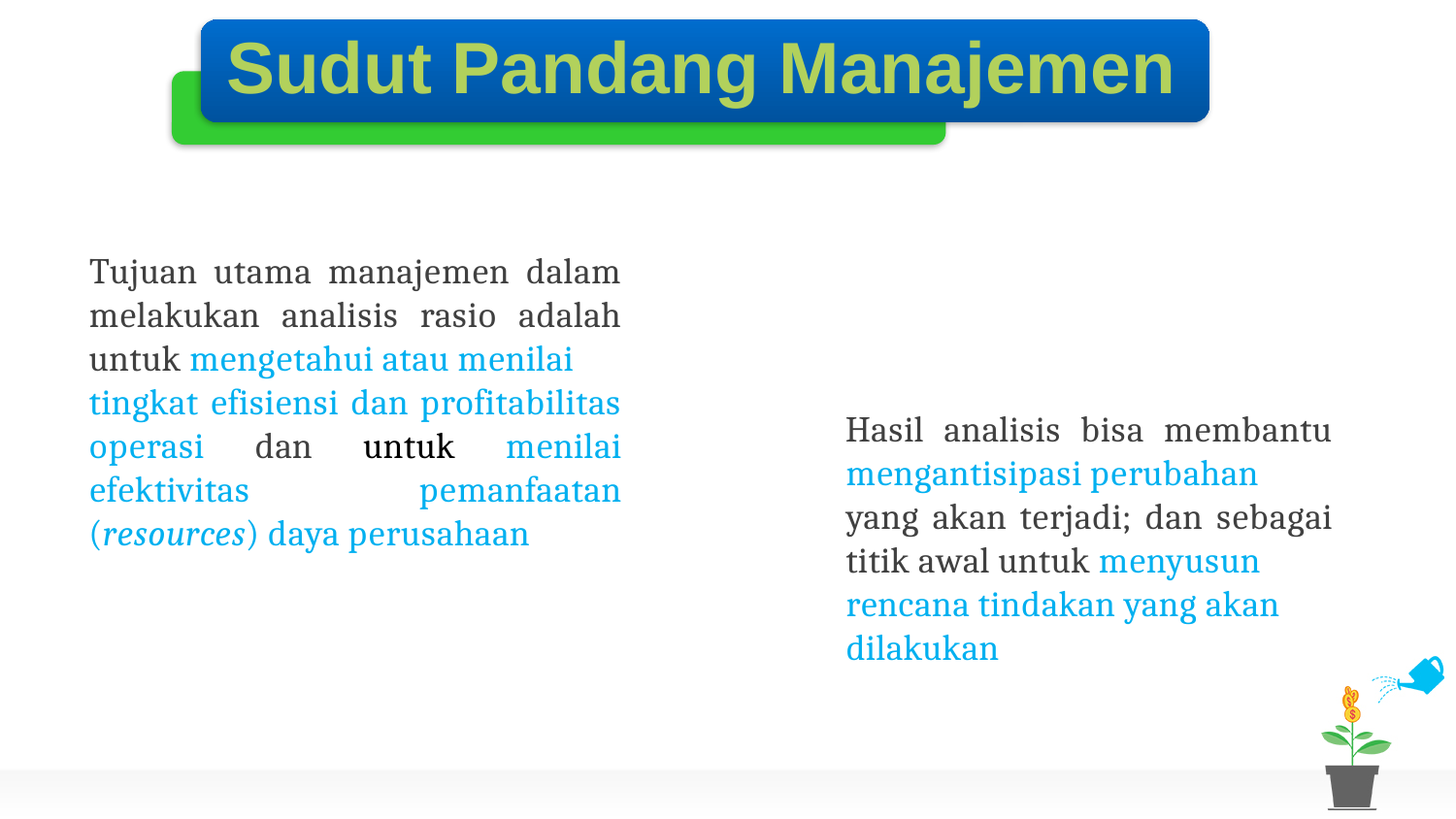

# Sudut Pandang Manajemen

Tujuan utama manajemen dalam melakukan analisis rasio adalah untuk mengetahui atau menilai
tingkat efisiensi dan profitabilitas operasi dan untuk menilai efektivitas pemanfaatan (resources) daya perusahaan
Hasil analisis bisa membantu mengantisipasi perubahan
yang akan terjadi; dan sebagai titik awal untuk menyusun
rencana tindakan yang akan
dilakukan